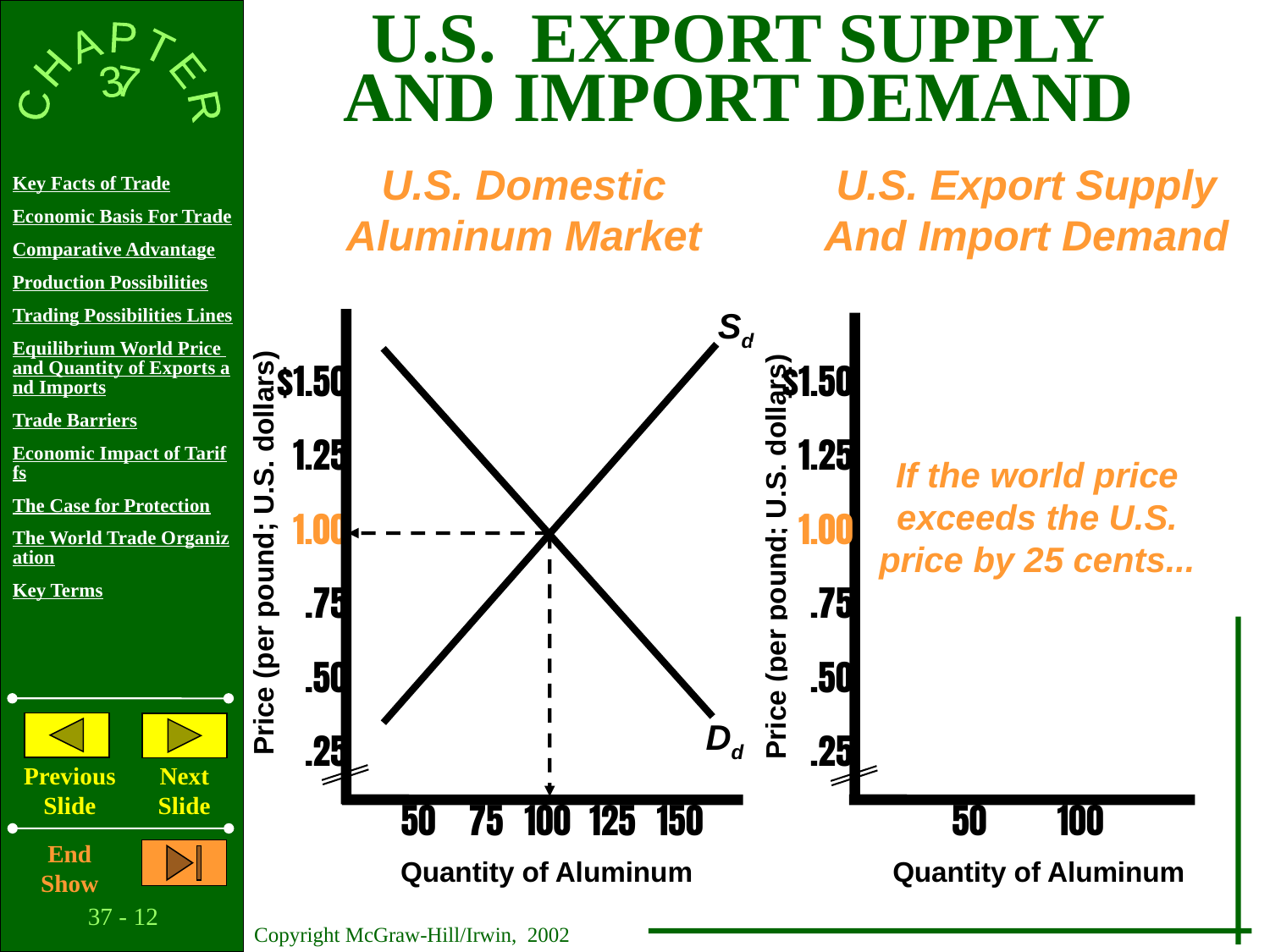

U.S.  EXPORT SUPPLY
AND IMPORT DEMAND
U.S. Domestic
Aluminum Market
U.S. Export Supply
And Import Demand
Sd

$1.50

  1.25

   1.00

    .75

    .50

    .25
Price (per pound; U.S. dollars)

50
75
100
125
150
Quantity of Aluminum

$1.50

  1.25

   1.00

    .75

    .50

    .25

Price (per pound; U.S. dollars)

50
100
Quantity of Aluminum

If the world price
exceeds the U.S.
price by 25 cents...

Dd